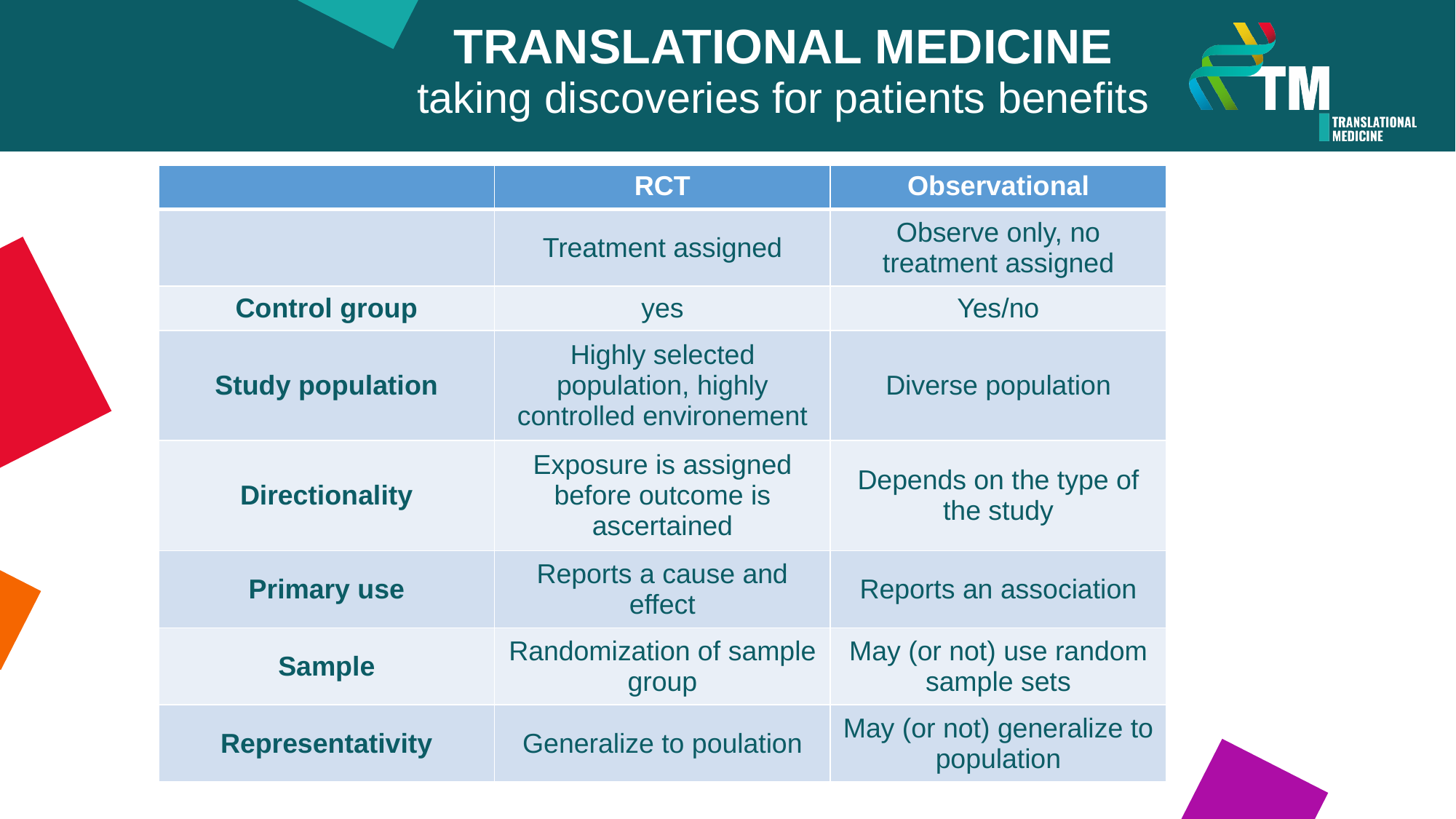

TRANSLATIONAL MEDICINE
taking discoveries for patients benefits
|  | RCT | Observational |
| --- | --- | --- |
|  | Treatment assigned | Observe only, no treatment assigned |
| Control group | yes | Yes/no |
| Study population | Highly selected population, highly controlled environement | Diverse population |
| Directionality | Exposure is assigned before outcome is ascertained | Depends on the type of the study |
| Primary use | Reports a cause and effect | Reports an association |
| Sample | Randomization of sample group | May (or not) use random sample sets |
| Representativity | Generalize to poulation | May (or not) generalize to population |